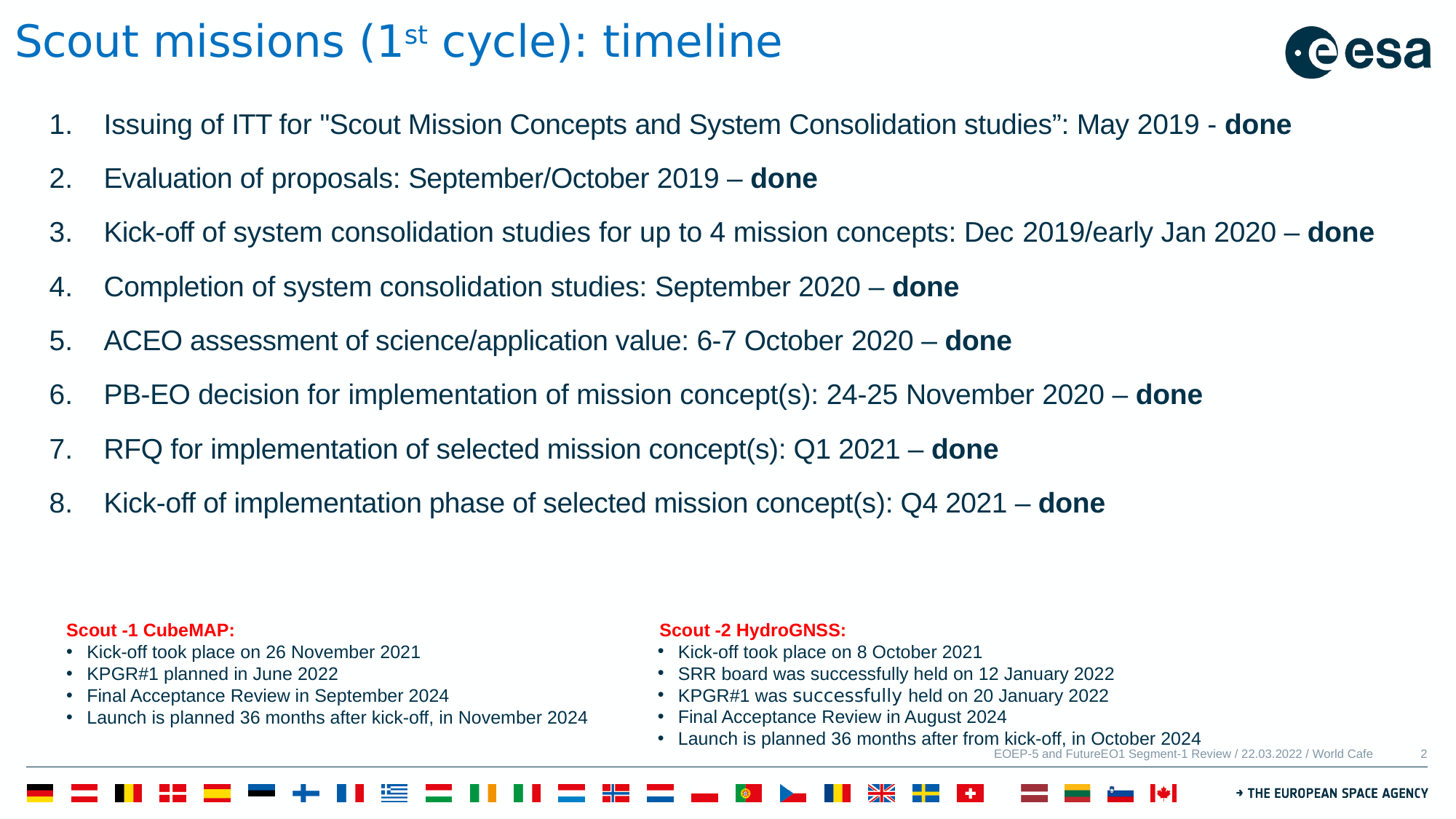

# Scout missions (1st cycle): timeline
Issuing of ITT for "Scout Mission Concepts and System Consolidation studies”: May 2019 - done
Evaluation of proposals: September/October 2019 – done
Kick-off of system consolidation studies for up to 4 mission concepts: Dec 2019/early Jan 2020 – done
Completion of system consolidation studies: September 2020 – done
ACEO assessment of science/application value: 6-7 October 2020 – done
PB-EO decision for implementation of mission concept(s): 24-25 November 2020 – done
RFQ for implementation of selected mission concept(s): Q1 2021 – done
Kick-off of implementation phase of selected mission concept(s): Q4 2021 – done
Scout -2 HydroGNSS:
Kick-off took place on 8 October 2021
SRR board was successfully held on 12 January 2022
KPGR#1 was successfully held on 20 January 2022
Final Acceptance Review in August 2024
Launch is planned 36 months after from kick-off, in October 2024
Scout -1 CubeMAP:
Kick-off took place on 26 November 2021
KPGR#1 planned in June 2022
Final Acceptance Review in September 2024
Launch is planned 36 months after kick-off, in November 2024